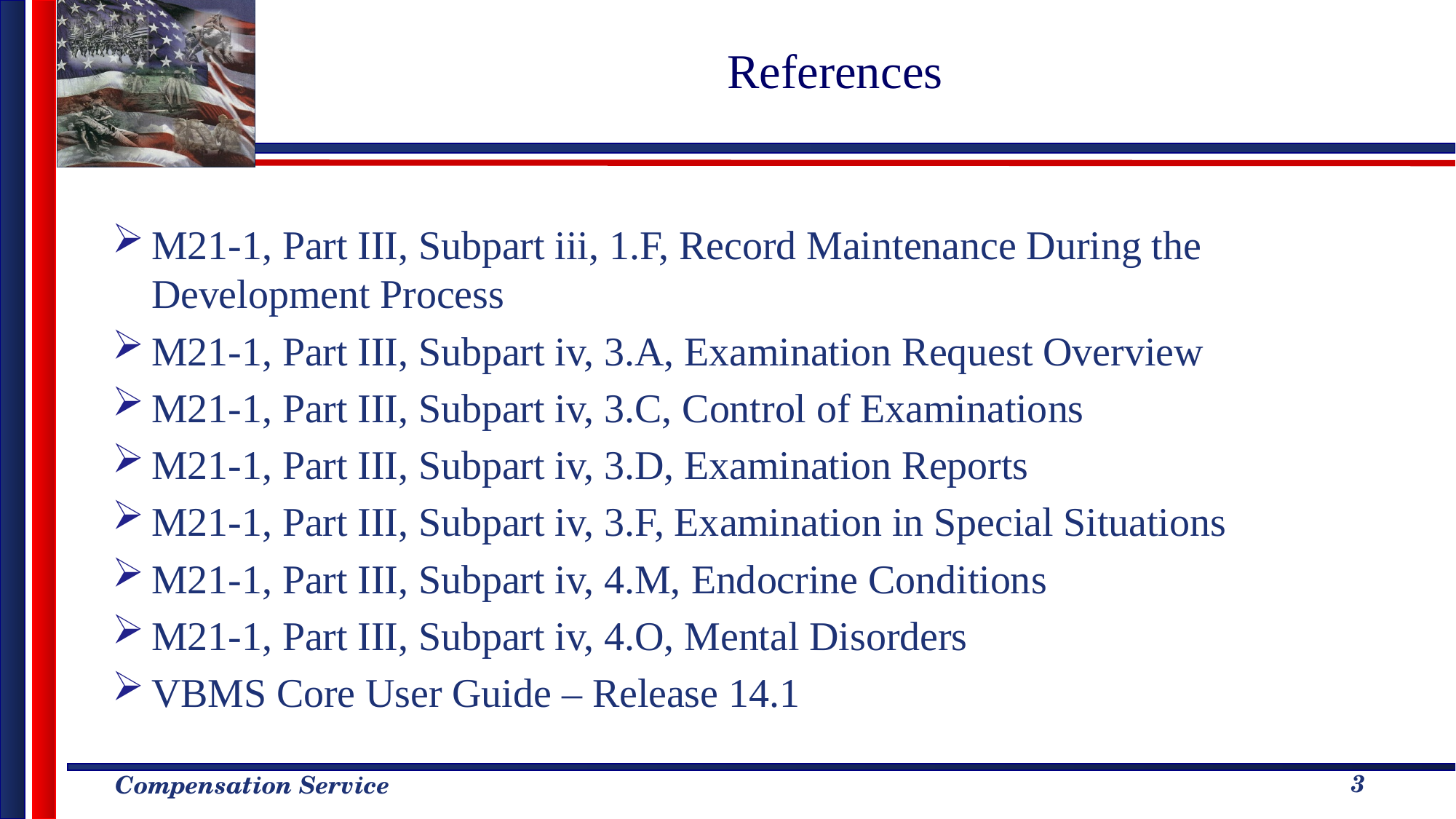

# References
M21-1, Part III, Subpart iii, 1.F, Record Maintenance During the Development Process
M21-1, Part III, Subpart iv, 3.A, Examination Request Overview
M21-1, Part III, Subpart iv, 3.C, Control of Examinations
M21-1, Part III, Subpart iv, 3.D, Examination Reports
M21-1, Part III, Subpart iv, 3.F, Examination in Special Situations
M21-1, Part III, Subpart iv, 4.M, Endocrine Conditions
M21-1, Part III, Subpart iv, 4.O, Mental Disorders
VBMS Core User Guide – Release 14.1

3